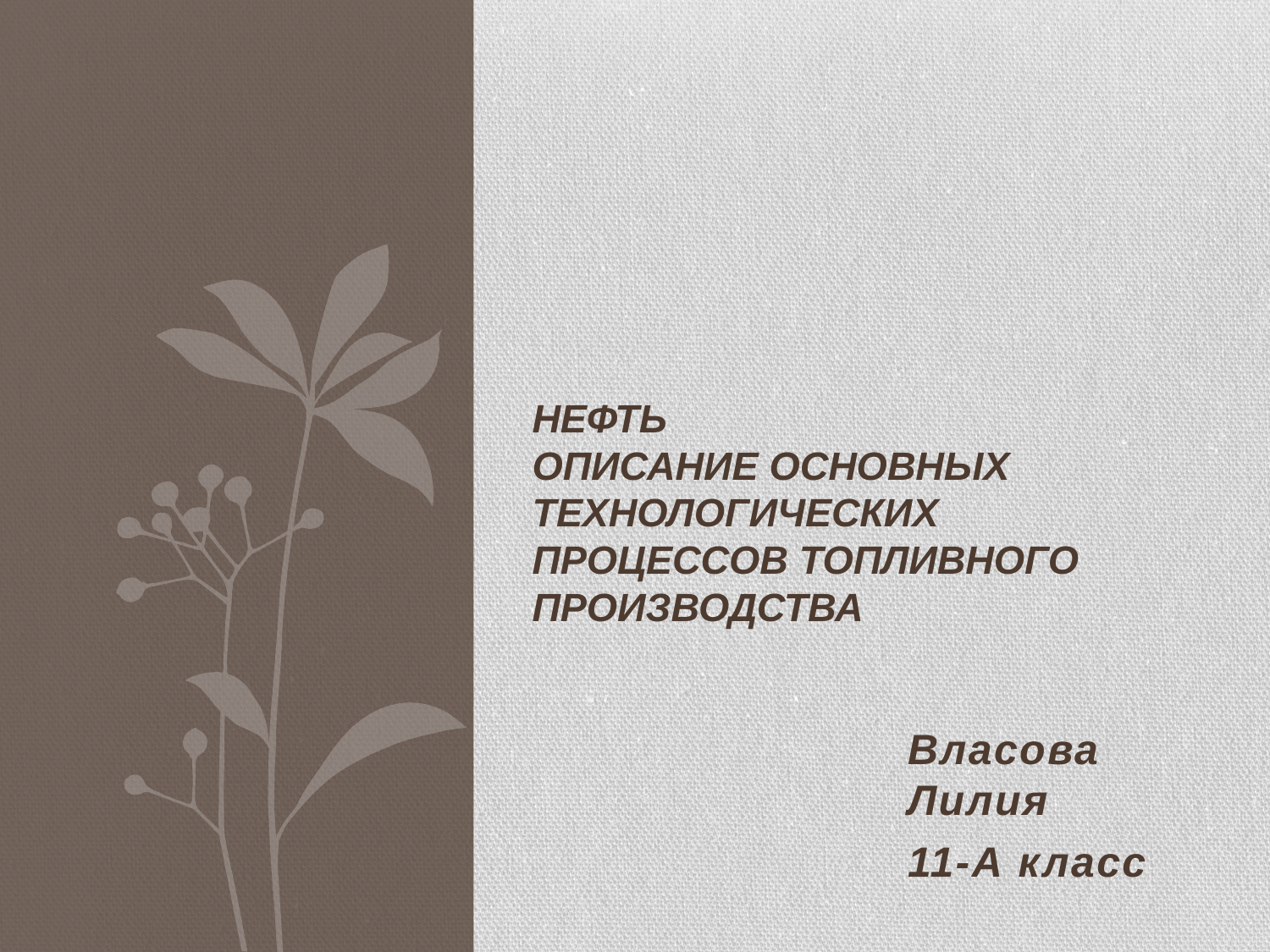

# Нефть описание основных технологических процессов топливного производства
Власова Лилия
11-А класс